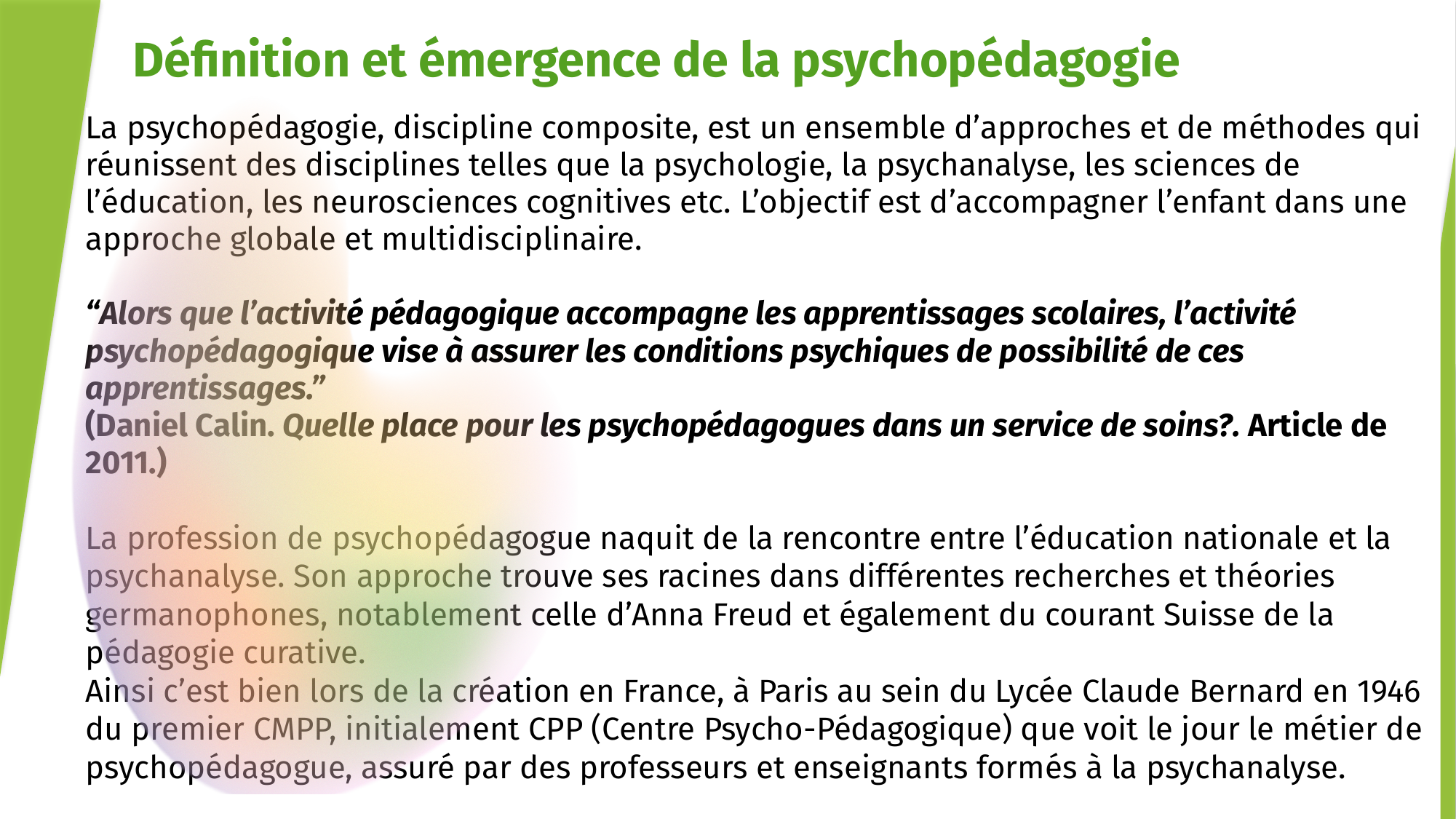

Définition et émergence de la psychopédagogie

La psychopédagogie, discipline composite, est un ensemble d’approches et de méthodes qui réunissent des disciplines telles que la psychologie, la psychanalyse, les sciences de l’éducation, les neurosciences cognitives etc. L’objectif est d’accompagner l’enfant dans une approche globale et multidisciplinaire.

“Alors que l’activité pédagogique accompagne les apprentissages scolaires, l’activité psychopédagogique vise à assurer les conditions psychiques de possibilité de ces apprentissages.”
(Daniel Calin. Quelle place pour les psychopédagogues dans un service de soins?. Article de 2011.)

La profession de psychopédagogue naquit de la rencontre entre l’éducation nationale et la psychanalyse. Son approche trouve ses racines dans différentes recherches et théories germanophones, notablement celle d’Anna Freud et également du courant Suisse de la pédagogie curative.
Ainsi c’est bien lors de la création en France, à Paris au sein du Lycée Claude Bernard en 1946 du premier CMPP, initialement CPP (Centre Psycho-Pédagogique) que voit le jour le métier de psychopédagogue, assuré par des professeurs et enseignants formés à la psychanalyse.